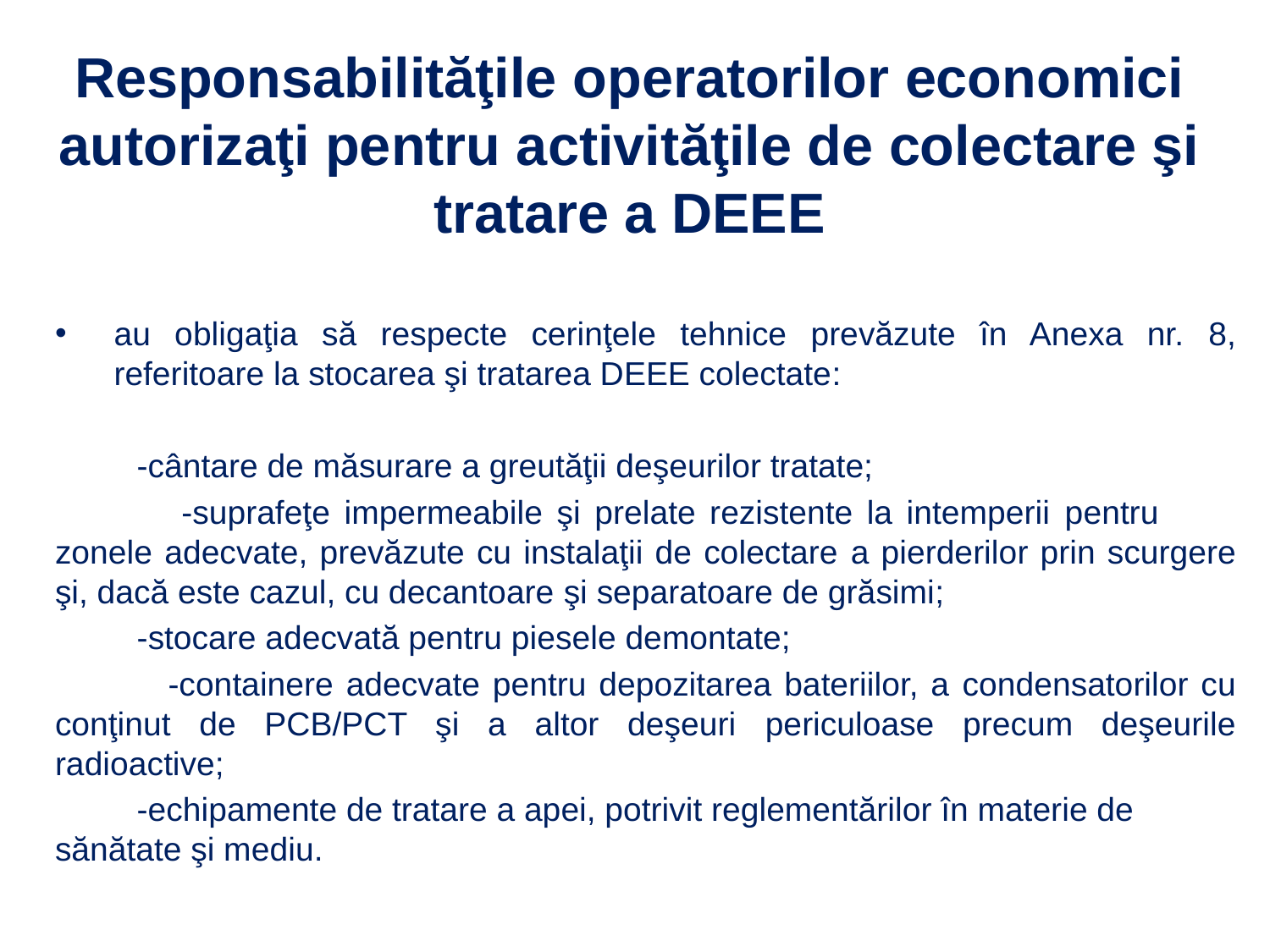

# Responsabilităţile operatorilor economici autorizaţi pentru activităţile de colectare şi tratare a DEEE
au obligaţia să respecte cerinţele tehnice prevăzute în Anexa nr. 8, referitoare la stocarea şi tratarea DEEE colectate:

         -cântare de măsurare a greutăţii deşeurilor tratate;
         -suprafeţe impermeabile şi prelate rezistente la intemperii pentru 	zonele adecvate, prevăzute cu instalaţii de colectare a pierderilor prin scurgere şi, dacă este cazul, cu decantoare şi separatoare de grăsimi;
         -stocare adecvată pentru piesele demontate;
         -containere adecvate pentru depozitarea bateriilor, a condensatorilor cu conţinut de PCB/PCT şi a altor deşeuri periculoase precum deşeurile radioactive;
         -echipamente de tratare a apei, potrivit reglementărilor în materie de sănătate şi mediu.